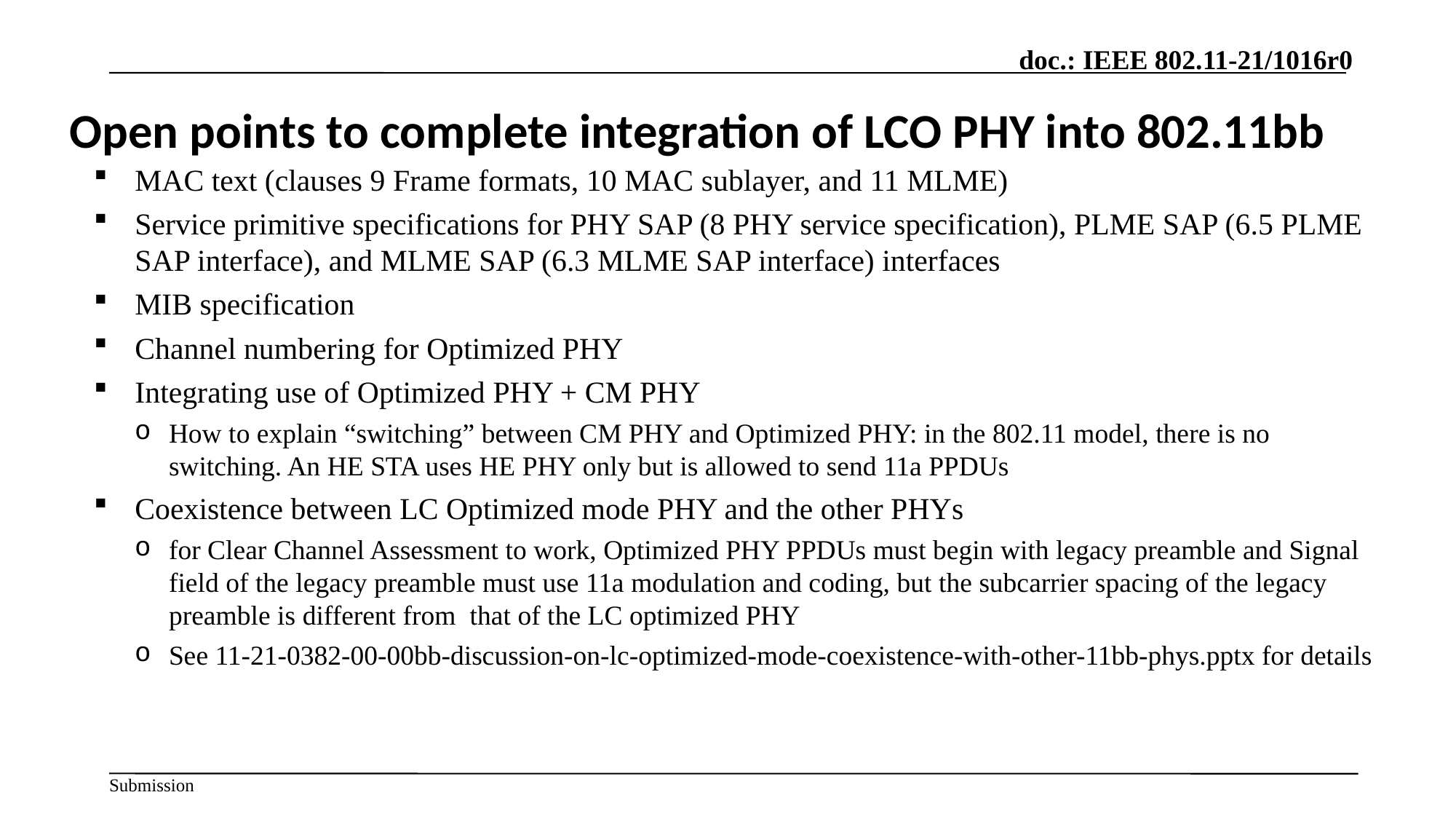

# Open points to complete integration of LCO PHY into 802.11bb
MAC text (clauses 9 Frame formats, 10 MAC sublayer, and 11 MLME)
Service primitive specifications for PHY SAP (8 PHY service specification), PLME SAP (6.5 PLME SAP interface), and MLME SAP (6.3 MLME SAP interface) interfaces
MIB specification
Channel numbering for Optimized PHY
Integrating use of Optimized PHY + CM PHY
How to explain “switching” between CM PHY and Optimized PHY: in the 802.11 model, there is no switching. An HE STA uses HE PHY only but is allowed to send 11a PPDUs
Coexistence between LC Optimized mode PHY and the other PHYs
for Clear Channel Assessment to work, Optimized PHY PPDUs must begin with legacy preamble and Signal field of the legacy preamble must use 11a modulation and coding, but the subcarrier spacing of the legacy preamble is different from  that of the LC optimized PHY
See 11-21-0382-00-00bb-discussion-on-lc-optimized-mode-coexistence-with-other-11bb-phys.pptx for details